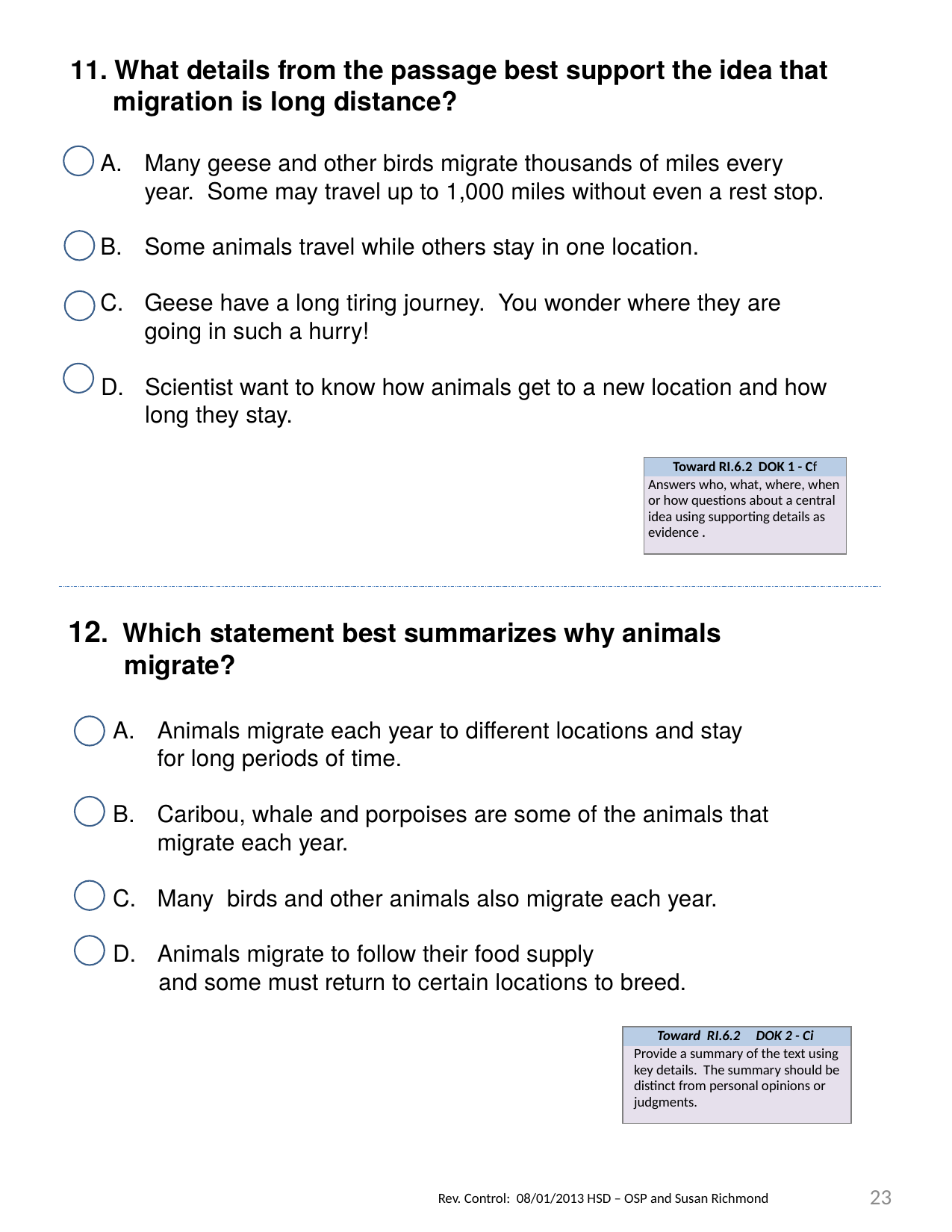

11. What details from the passage best support the idea that migration is long distance?

Many geese and other birds migrate thousands of miles every year.  Some may travel up to 1,000 miles without even a rest stop.

Some animals travel while others stay in one location.

Geese have a long tiring journey.  You wonder where they are going in such a hurry!

Scientist want to know how animals get to a new location and how long they stay.

| Toward RI.6.2 DOK 1 - Cf |
| --- |
| Answers who, what, where, when or how questions about a central idea using supporting details as evidence . |
12.  Which statement best summarizes why animals migrate?

Animals migrate each year to different locations and stay for long periods of time.

Caribou, whale and porpoises are some of the animals that migrate each year.

Many  birds and other animals also migrate each year.

Animals migrate to follow their food supply
       and some must return to certain locations to breed.

| Toward RI.6.2 DOK 2 - Ci |
| --- |
| Provide a summary of the text using key details. The summary should be distinct from personal opinions or judgments. |
23